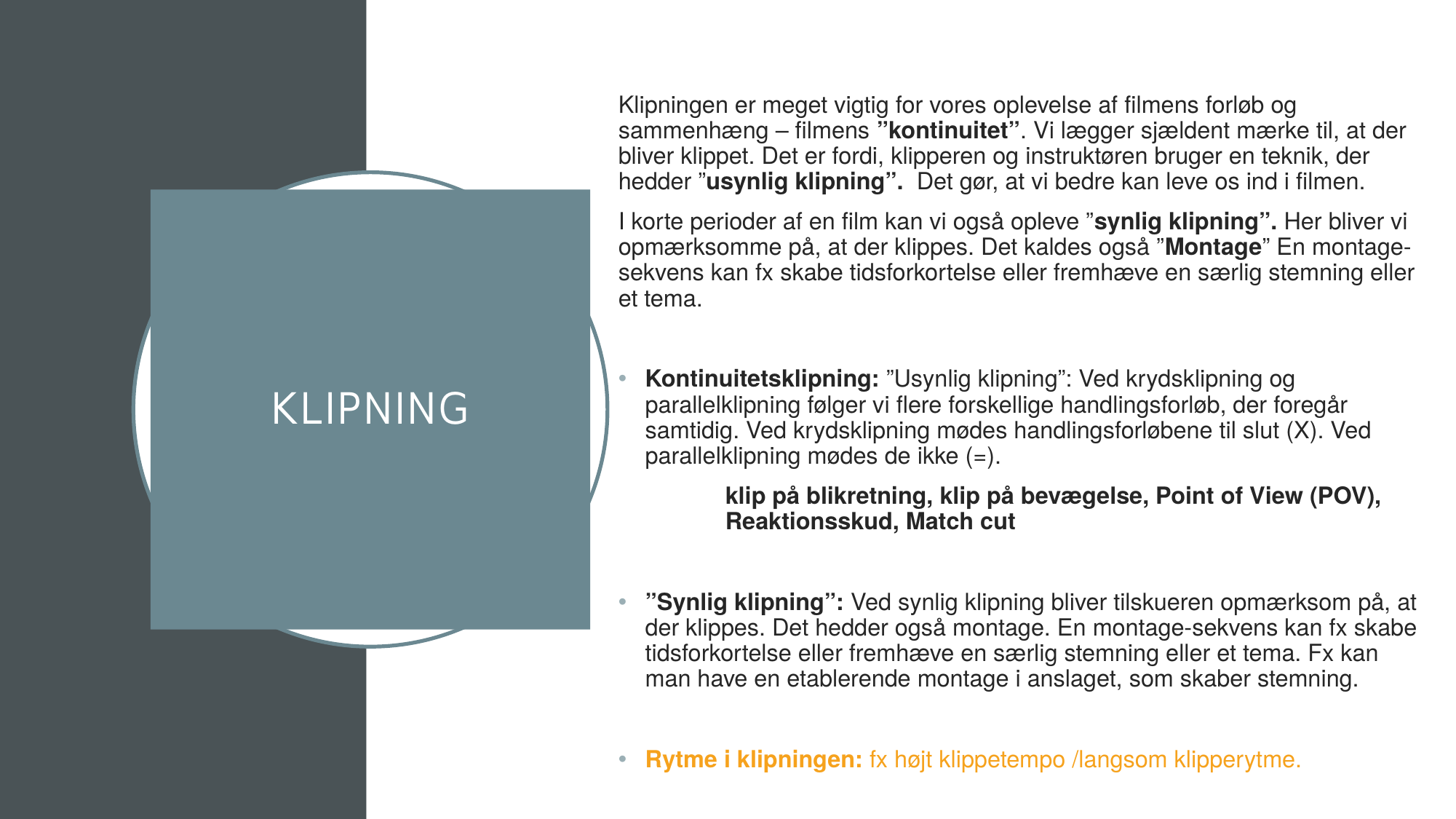

Klipningen er meget vigtig for vores oplevelse af filmens forløb og sammenhæng – filmens ”kontinuitet”. Vi lægger sjældent mærke til, at der bliver klippet. Det er fordi, klipperen og instruktøren bruger en teknik, der hedder ”usynlig klipning”.  Det gør, at vi bedre kan leve os ind i filmen.
I korte perioder af en film kan vi også opleve ”synlig klipning”. Her bliver vi opmærksomme på, at der klippes. Det kaldes også ”Montage” En montage-sekvens kan fx skabe tidsforkortelse eller fremhæve en særlig stemning eller et tema.

Kontinuitetsklipning: ”Usynlig klipning”: Ved krydsklipning og parallelklipning følger vi flere forskellige handlingsforløb, der foregår samtidig. Ved krydsklipning mødes handlingsforløbene til slut (X). Ved parallelklipning mødes de ikke (=).
	klip på blikretning, klip på bevægelse, Point of View (POV),  	Reaktionsskud, Match cut

”Synlig klipning”: Ved synlig klipning bliver tilskueren opmærksom på, at der klippes. Det hedder også montage. En montage-sekvens kan fx skabe tidsforkortelse eller fremhæve en særlig stemning eller et tema. Fx kan man have en etablerende montage i anslaget, som skaber stemning.

Rytme i klipningen: fx højt klippetempo /langsom klipperytme.

# Klipning